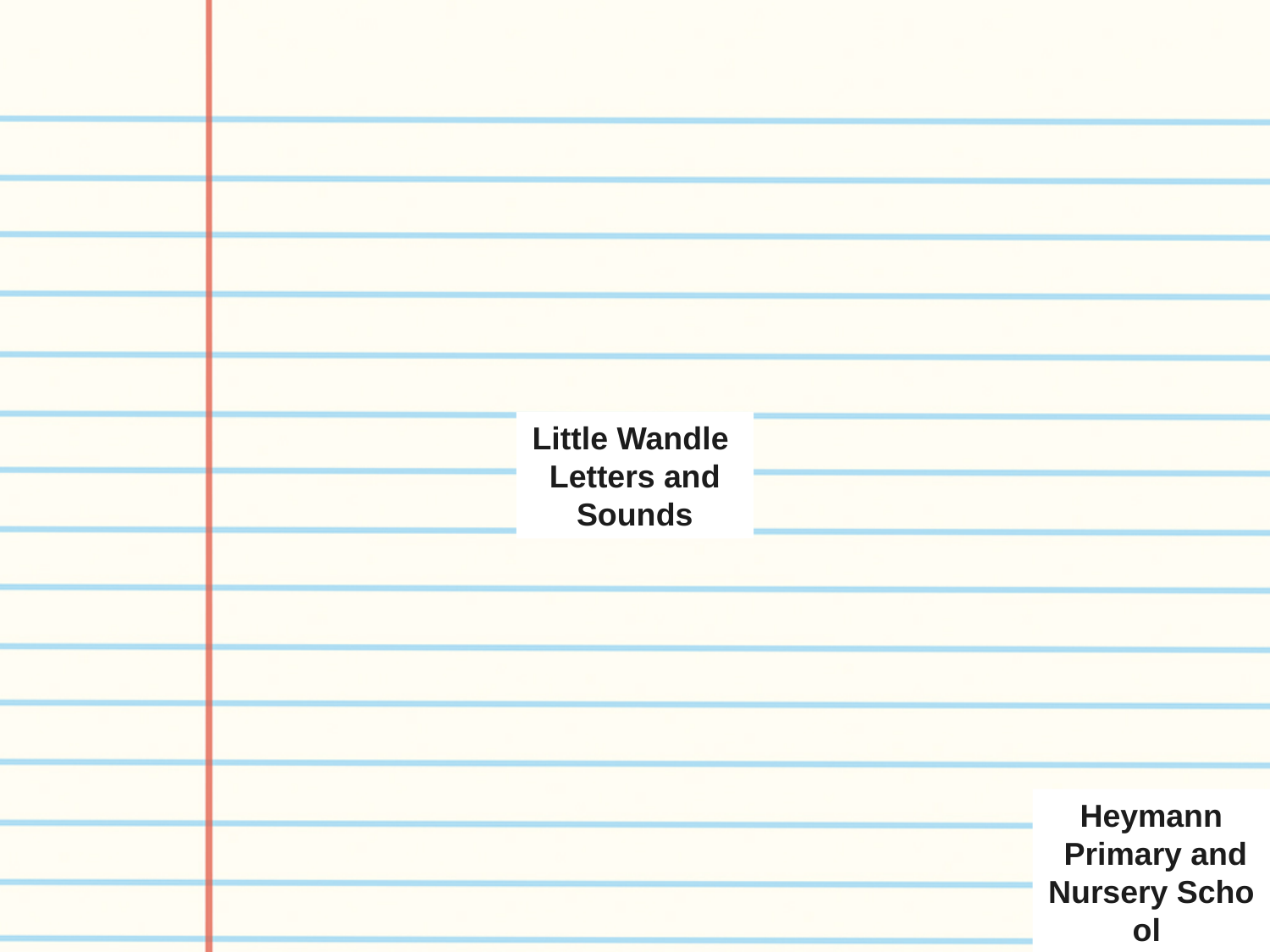

Little Wandle
Letters and Sounds
Heymann  Primary and Nursery School